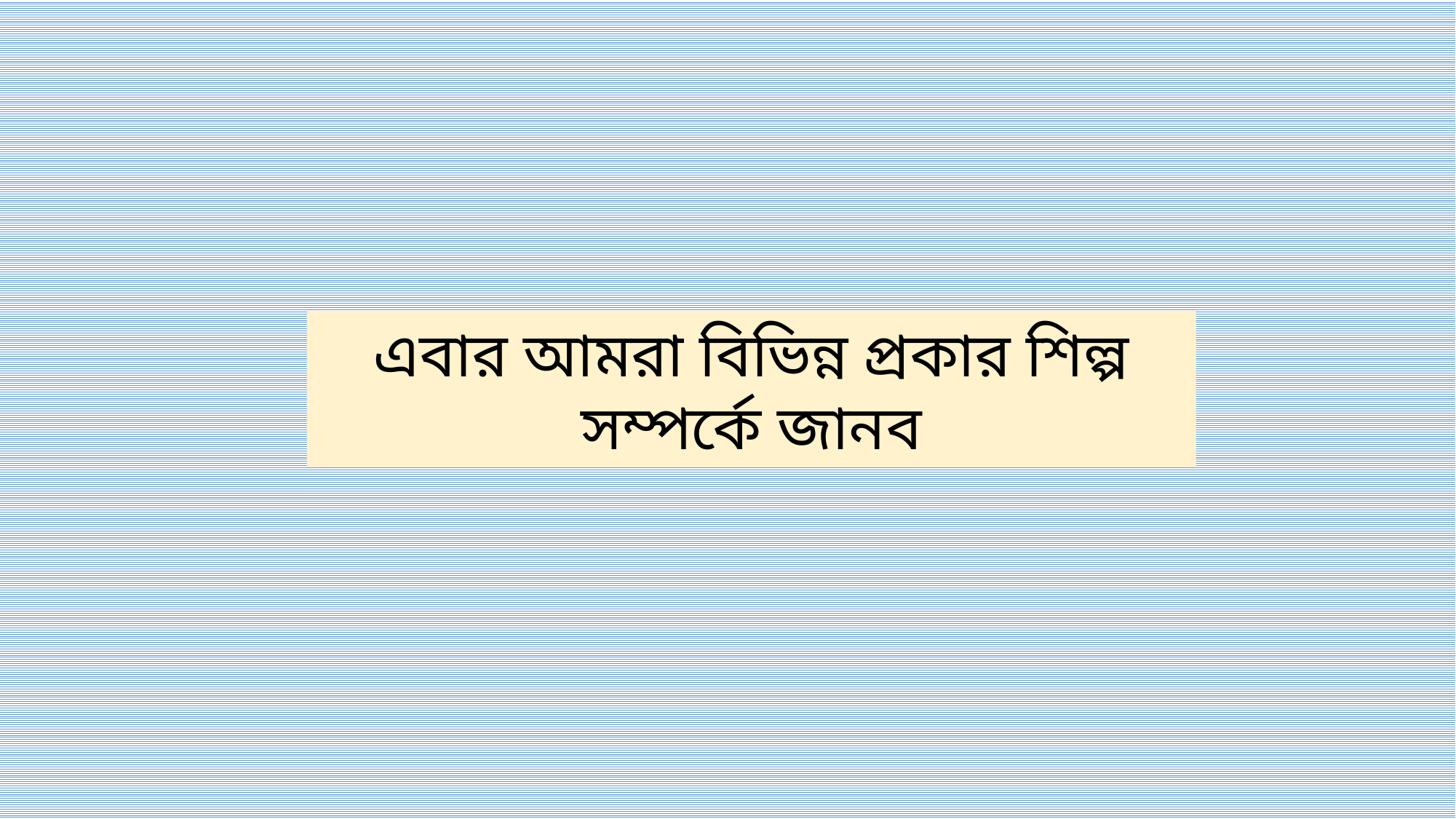

এবার আমরা বিভিন্ন প্রকার শিল্প সম্পর্কে জানব